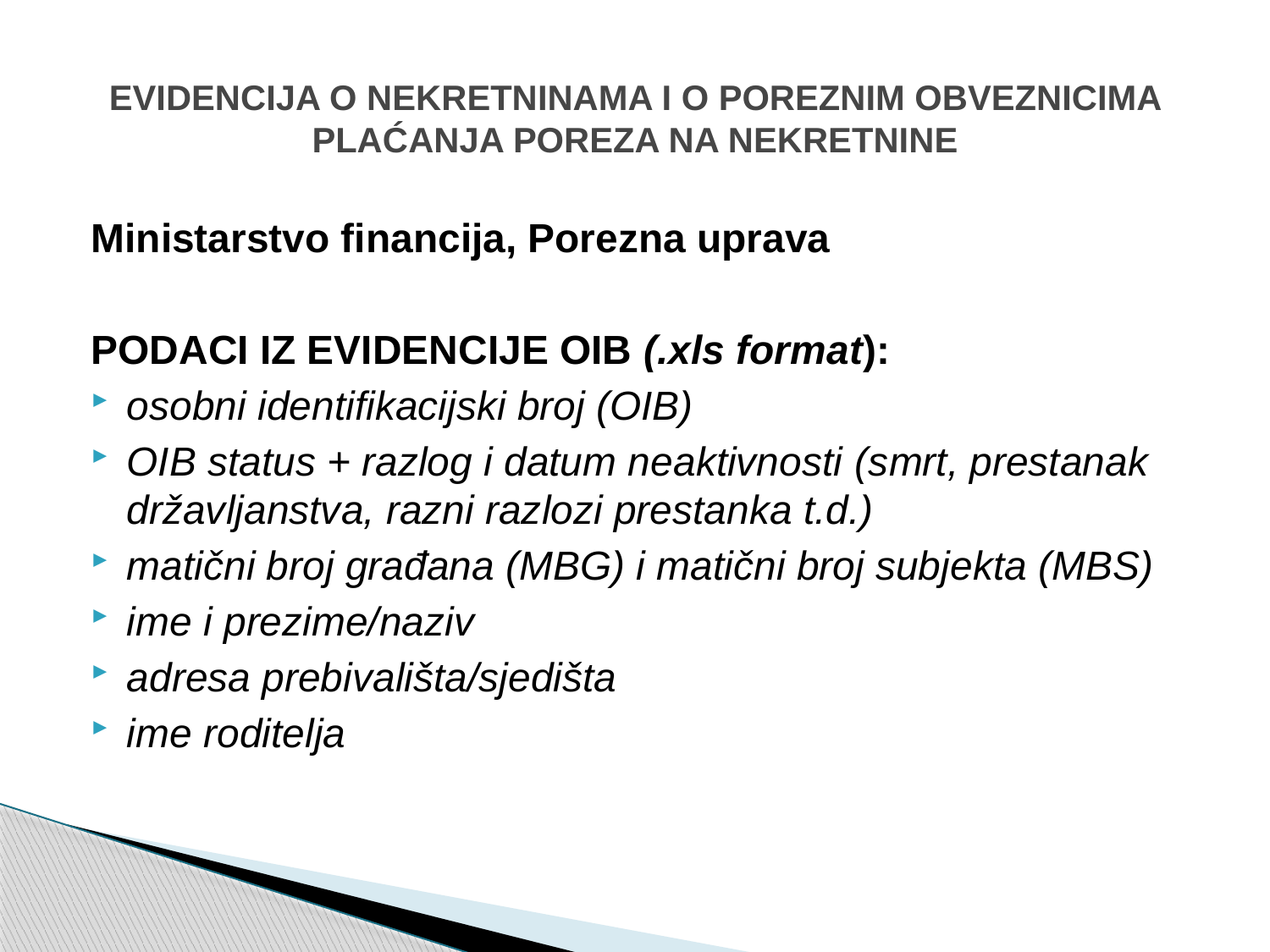

# EVIDENCIJA O NEKRETNINAMA I O POREZNIM OBVEZNICIMA PLAĆANJA POREZA NA NEKRETNINE
Ministarstvo financija, Porezna uprava

PODACI IZ EVIDENCIJE OIB (.xls format):
osobni identifikacijski broj (OIB)
OIB status + razlog i datum neaktivnosti (smrt, prestanak državljanstva, razni razlozi prestanka t.d.)
matični broj građana (MBG) i matični broj subjekta (MBS)
ime i prezime/naziv
adresa prebivališta/sjedišta
ime roditelja